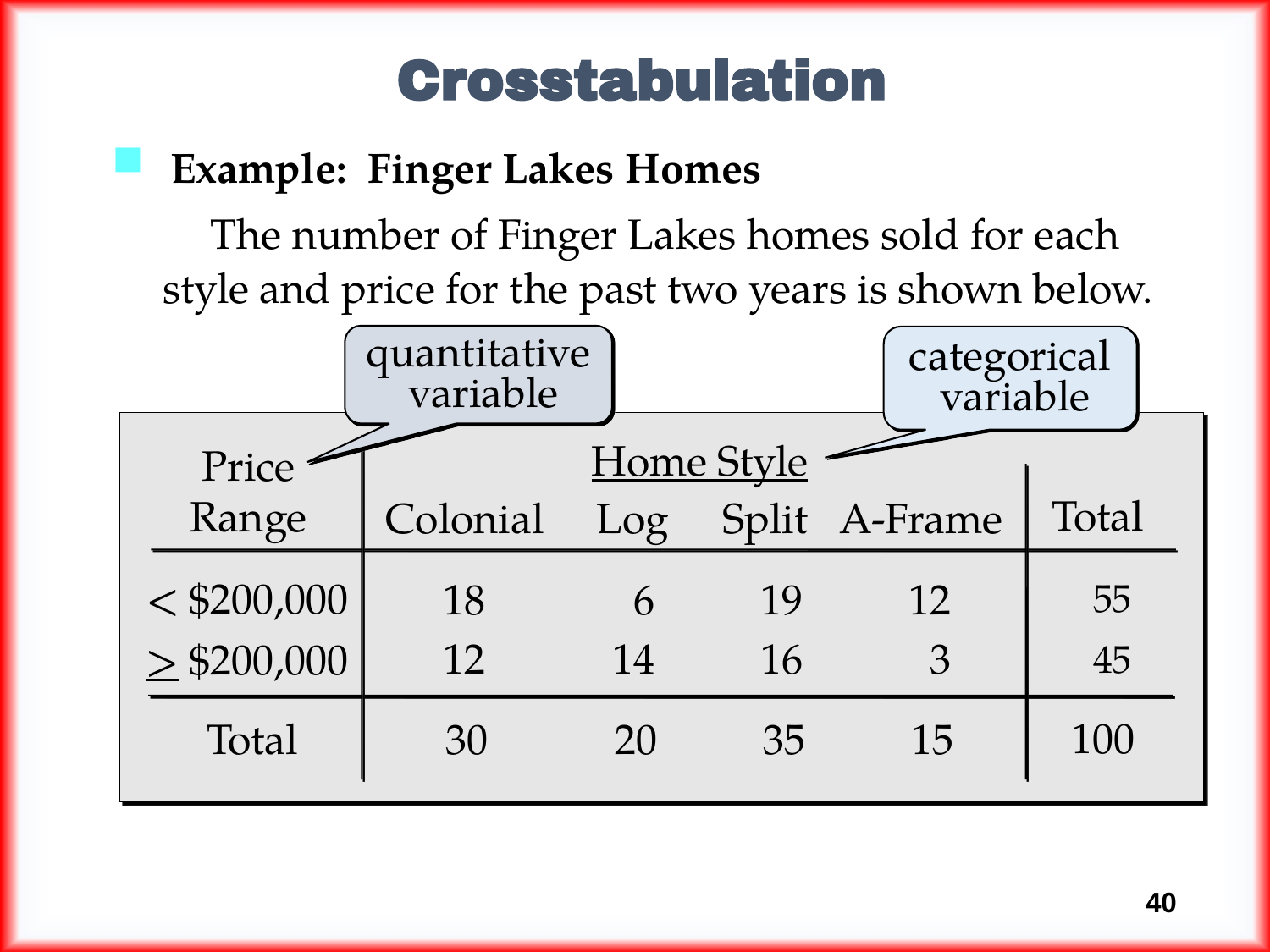

Crosstabulation
 Example:  Finger Lakes Homes
	The number of Finger Lakes homes sold for each
style and price for the past two years is shown below.
quantitative
 variable
categorical
 variable
  Home Style

Price
Range

  Colonial     Log     Split   A-Frame
Total
18              6          19          12
55
45
< $200,000
> $200,000
12            14          16            3
30	    20          35          15
Total
100